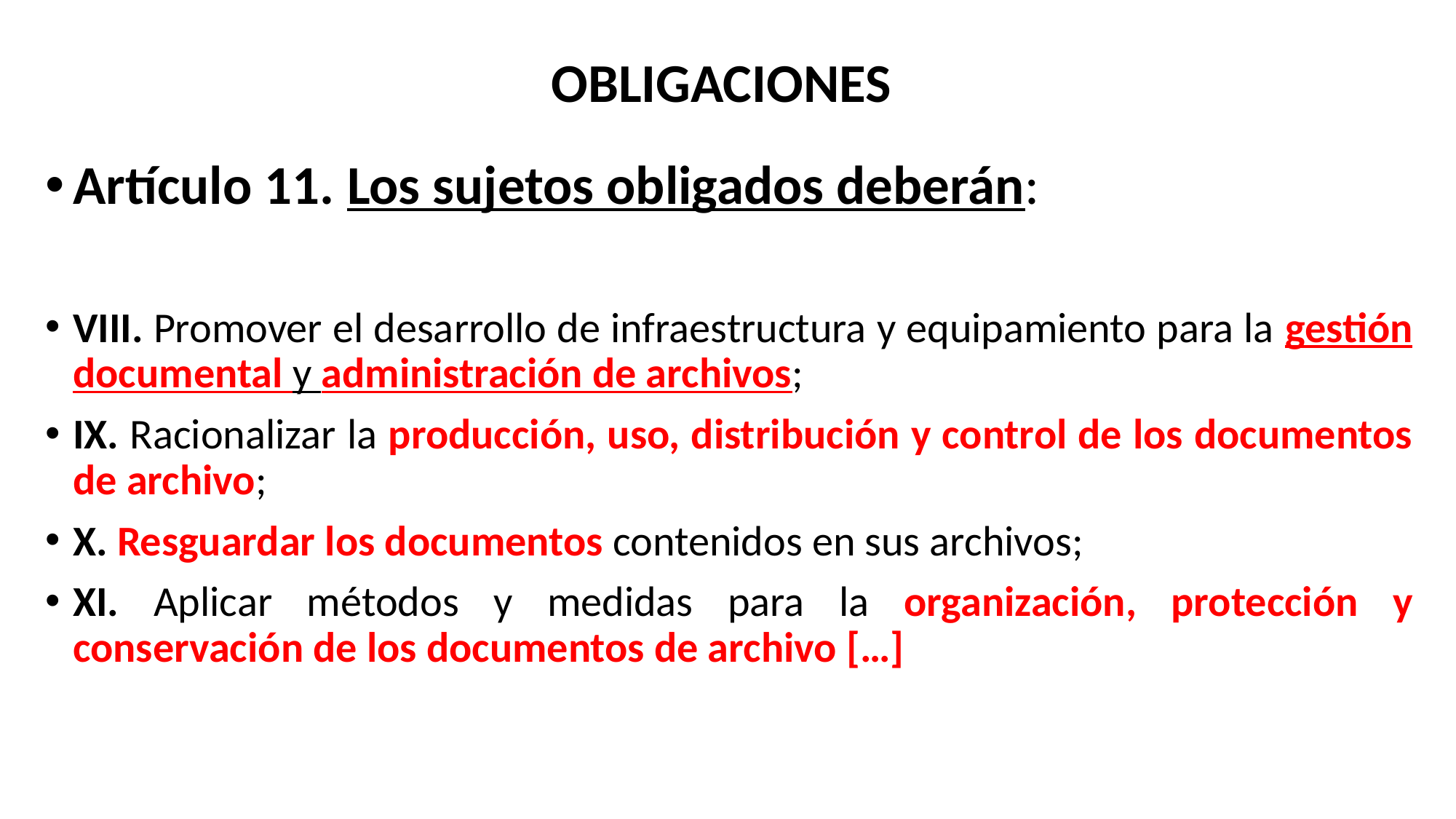

OBLIGACIONES
Artículo 11. Los sujetos obligados deberán:

VIII. Promover el desarrollo de infraestructura y equipamiento para la gestión documental y administración de archivos;
IX. Racionalizar la producción, uso, distribución y control de los documentos de archivo;
X. Resguardar los documentos contenidos en sus archivos;
XI. Aplicar métodos y medidas para la organización, protección y conservación de los documentos de archivo […]